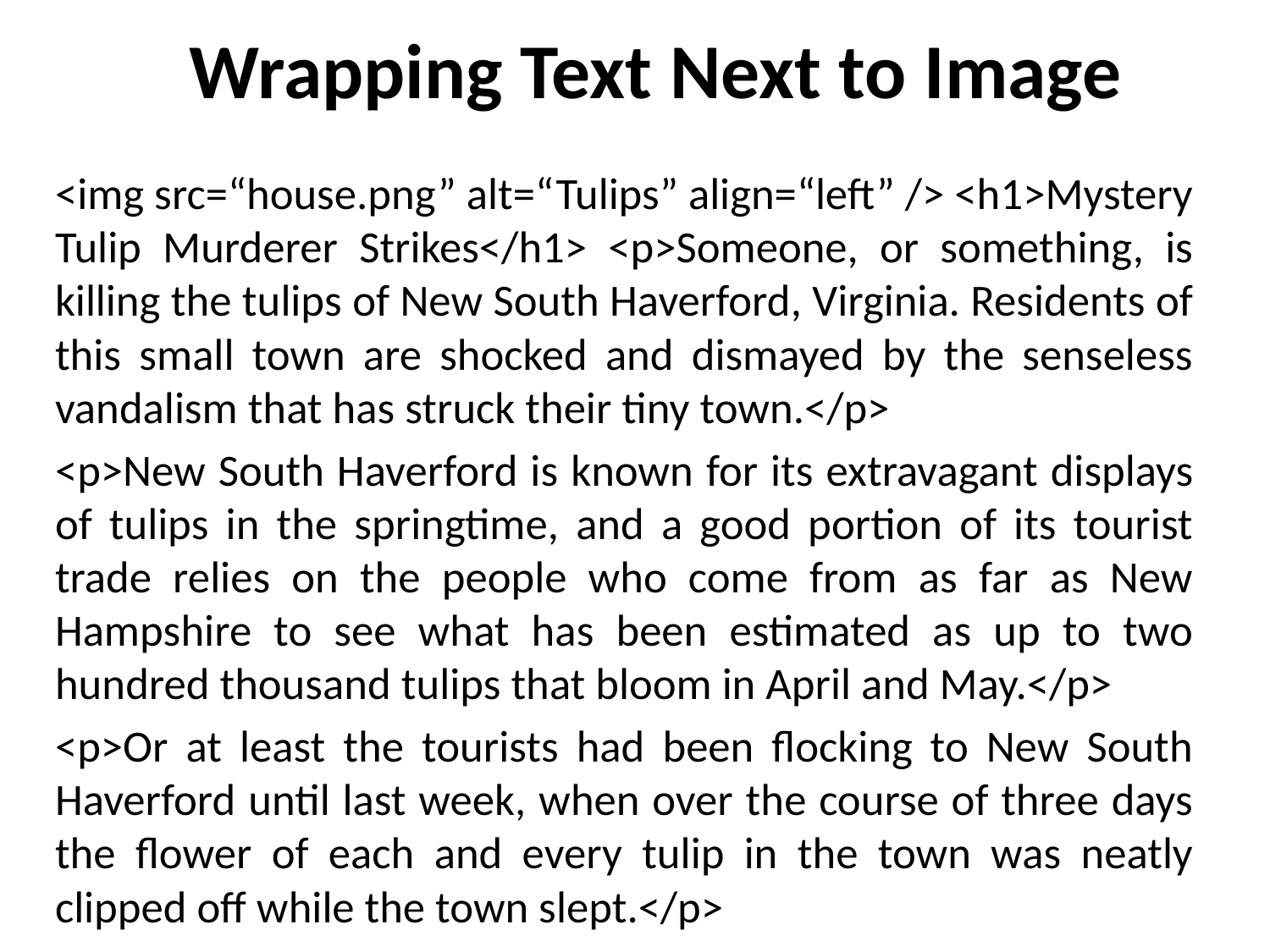

# Wrapping Text Next to Image
<img src=“house.png” alt=“Tulips” align=“left” /> <h1>Mystery Tulip Murderer Strikes</h1> <p>Someone, or something, is killing the tulips of New South Haverford, Virginia. Residents of this small town are shocked and dismayed by the senseless vandalism that has struck their tiny town.</p>
<p>New South Haverford is known for its extravagant displays of tulips in the springtime, and a good portion of its tourist trade relies on the people who come from as far as New Hampshire to see what has been estimated as up to two hundred thousand tulips that bloom in April and May.</p>
<p>Or at least the tourists had been flocking to New South Haverford until last week, when over the course of three days the flower of each and every tulip in the town was neatly clipped off while the town slept.</p>